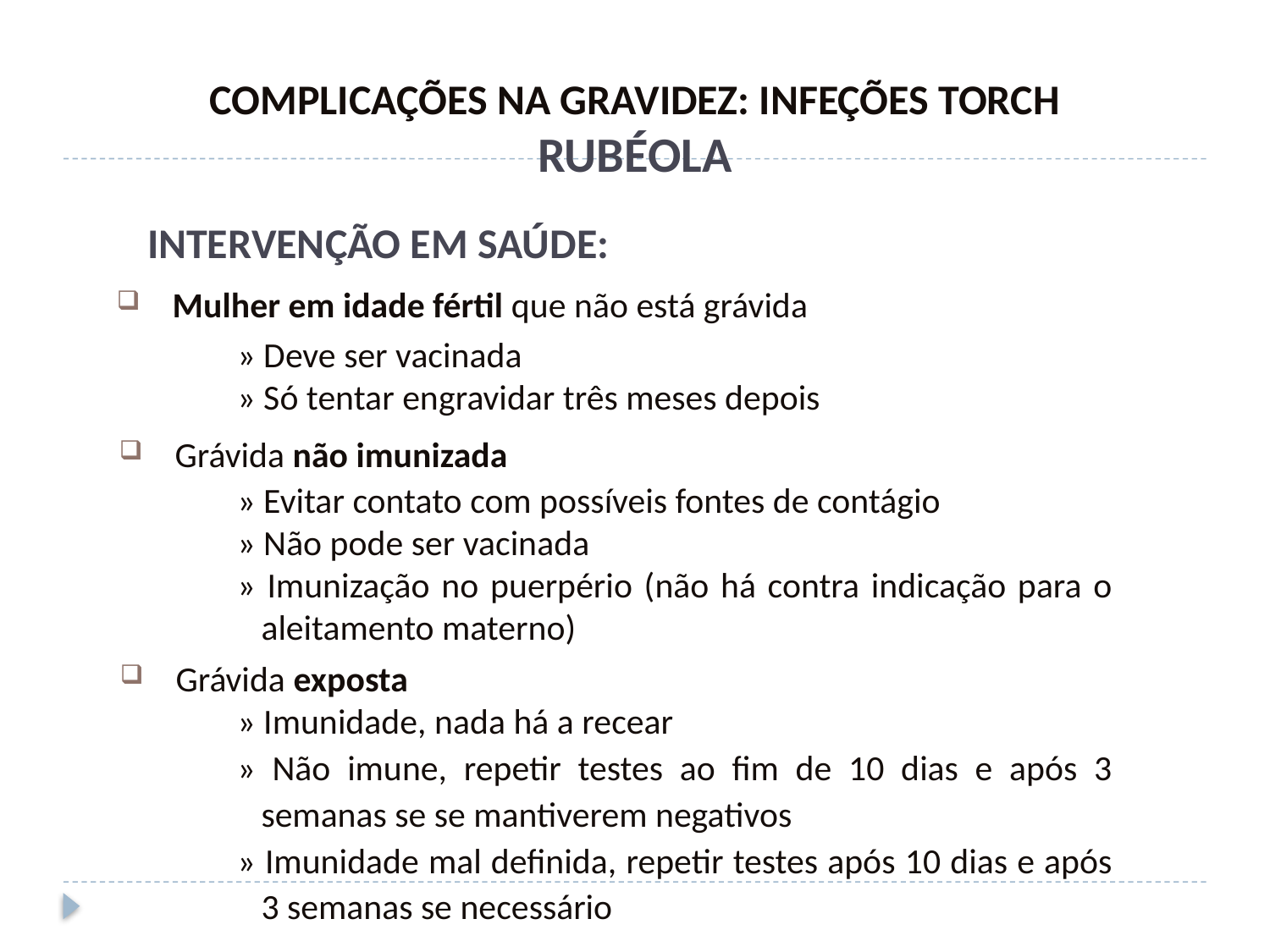

COMPLICAÇÕES NA GRAVIDEZ: INFEÇÕES TORCH
RUBÉOLA
INTERVENÇÃO EM SAÚDE:
 Mulher em idade fértil que não está grávida
» Deve ser vacinada
» Só tentar engravidar três meses depois
 Grávida não imunizada
» Evitar contato com possíveis fontes de contágio
» Não pode ser vacinada
» Imunização no puerpério (não há contra indicação para o aleitamento materno)
 Grávida exposta
» Imunidade, nada há a recear
» Não imune, repetir testes ao fim de 10 dias e após 3 semanas se se mantiverem negativos
» Imunidade mal definida, repetir testes após 10 dias e após 3 semanas se necessário